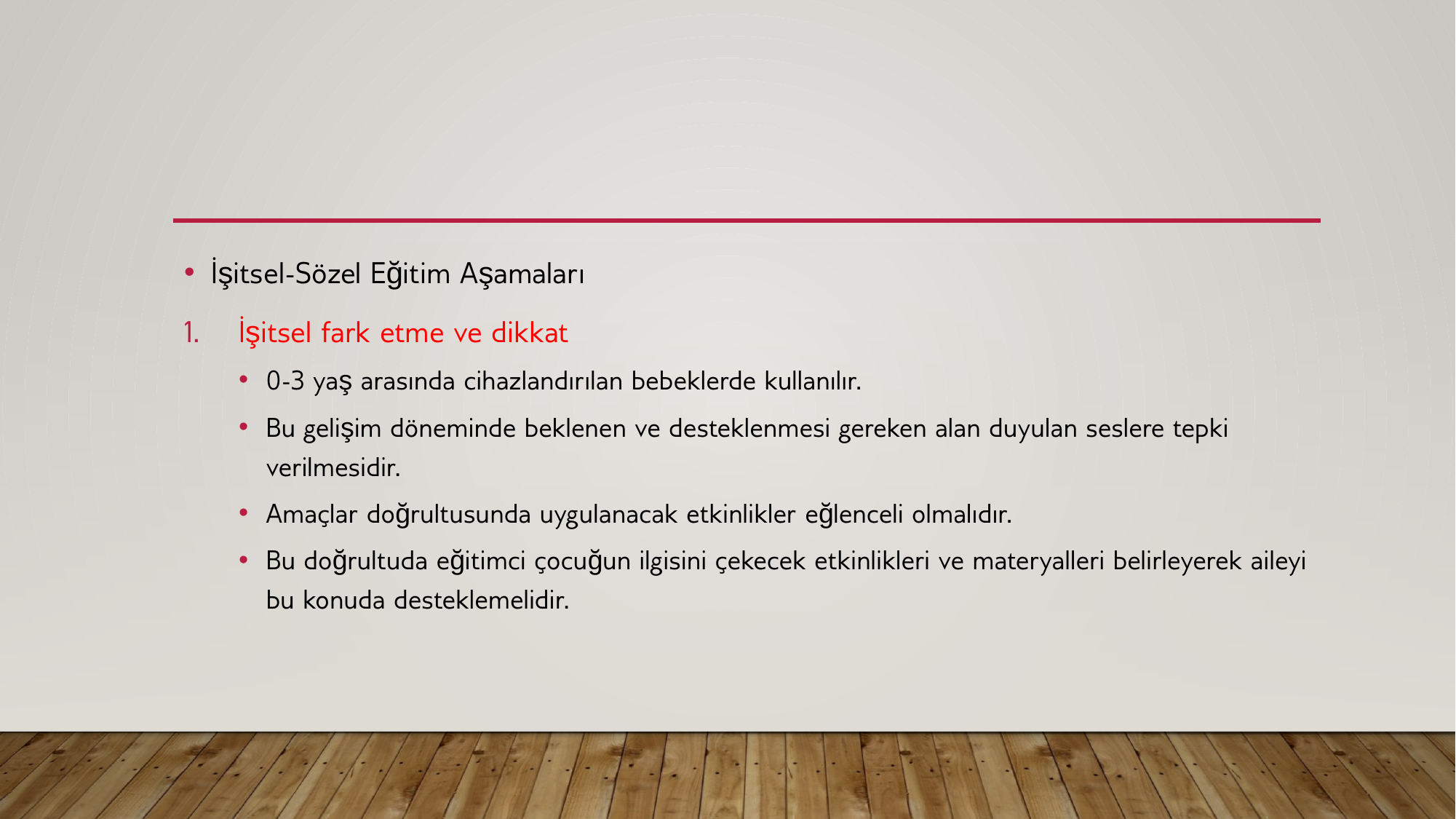

#
İşitsel-Sözel Eğitim Aşamaları
İşitsel fark etme ve dikkat
0-3 yaş arasında cihazlandırılan bebeklerde kullanılır.
Bu gelişim döneminde beklenen ve desteklenmesi gereken alan duyulan seslere tepki verilmesidir.
Amaçlar doğrultusunda uygulanacak etkinlikler eğlenceli olmalıdır.
Bu doğrultuda eğitimci çocuğun ilgisini çekecek etkinlikleri ve materyalleri belirleyerek aileyi bu konuda desteklemelidir.